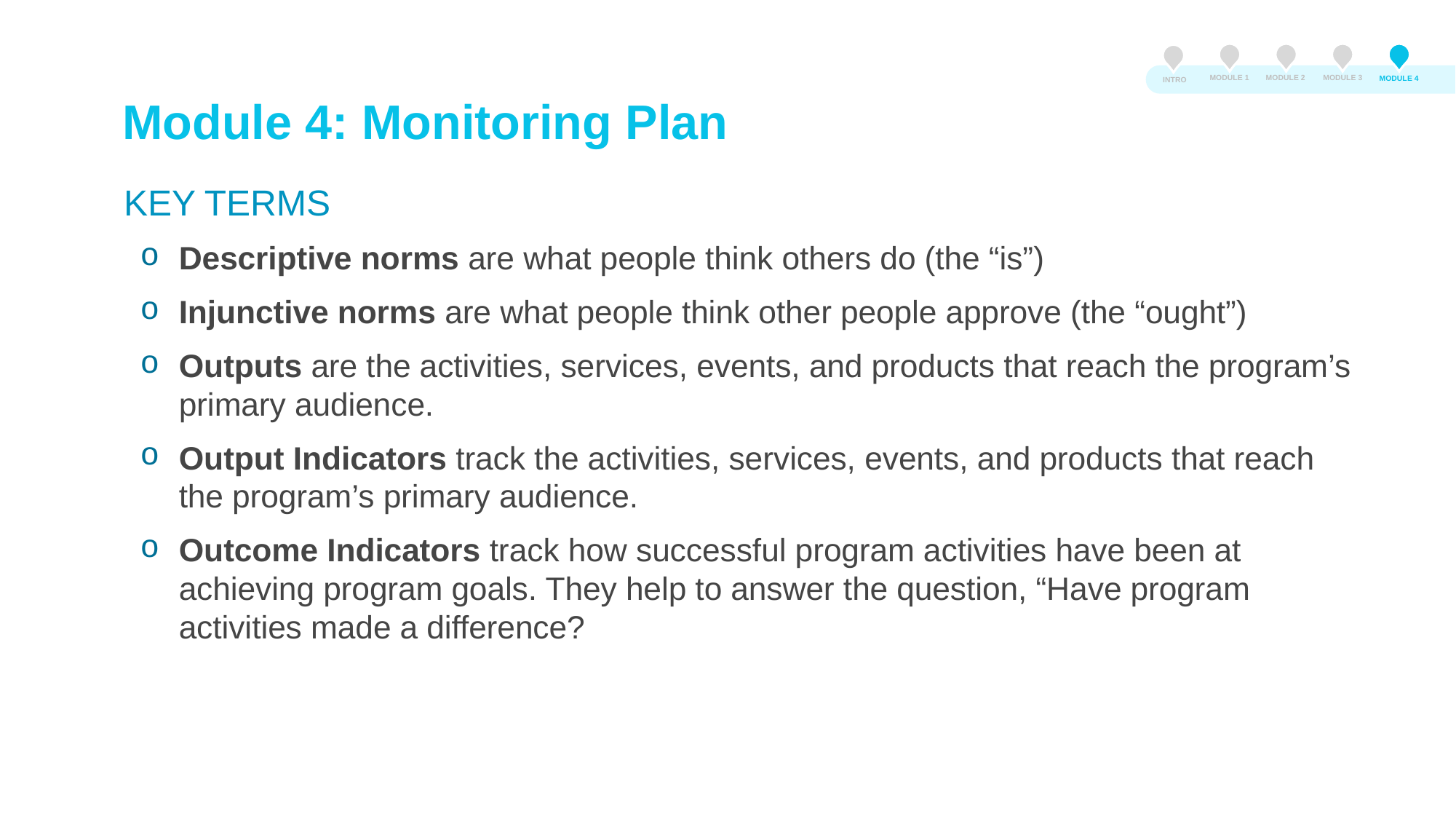

MODULE 3
MODULE 2
MODULE 1
MODULE 4
INTRO
Module 4: Monitoring Plan
KEY TERMS
Descriptive norms are what people think others do (the “is”)
Injunctive norms are what people think other people approve (the “ought”)
Outputs are the activities, services, events, and products that reach the program’s primary audience.
Output Indicators track the activities, services, events, and products that reach the program’s primary audience.
Outcome Indicators track how successful program activities have been at achieving program goals. They help to answer the question, “Have program activities made a difference?